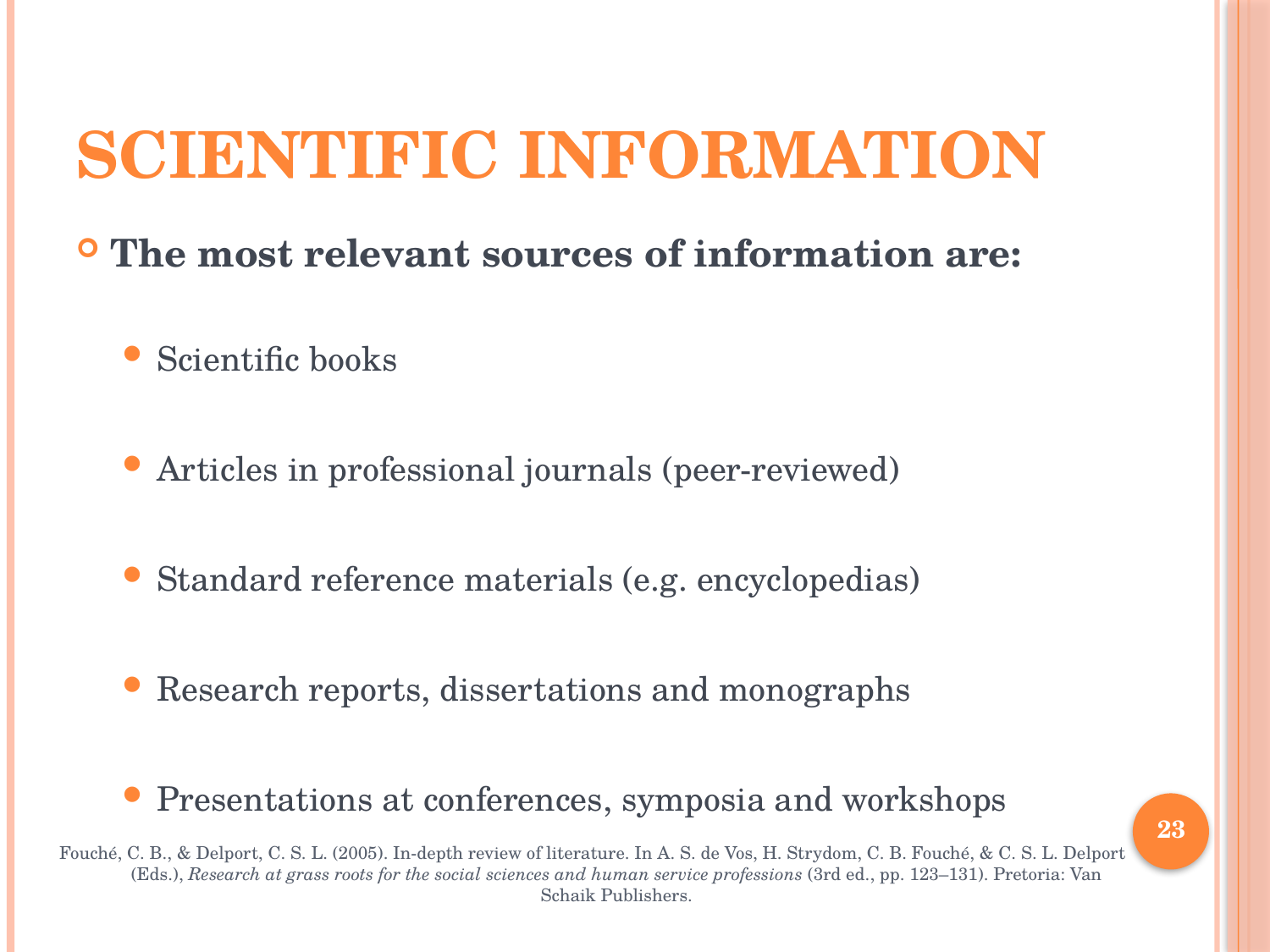

# Scientific Information
The most relevant sources of information are:

Scientific books

Articles in professional journals (peer-reviewed)

Standard reference materials (e.g. encyclopedias)

Research reports, dissertations and monographs

Presentations at conferences, symposia and workshops
23
Fouché, C. B., & Delport, C. S. L. (2005). In-depth review of literature. In A. S. de Vos, H. Strydom, C. B. Fouché, & C. S. L. Delport (Eds.), Research at grass roots for the social sciences and human service professions (3rd ed., pp. 123–131). Pretoria: Van Schaik Publishers.